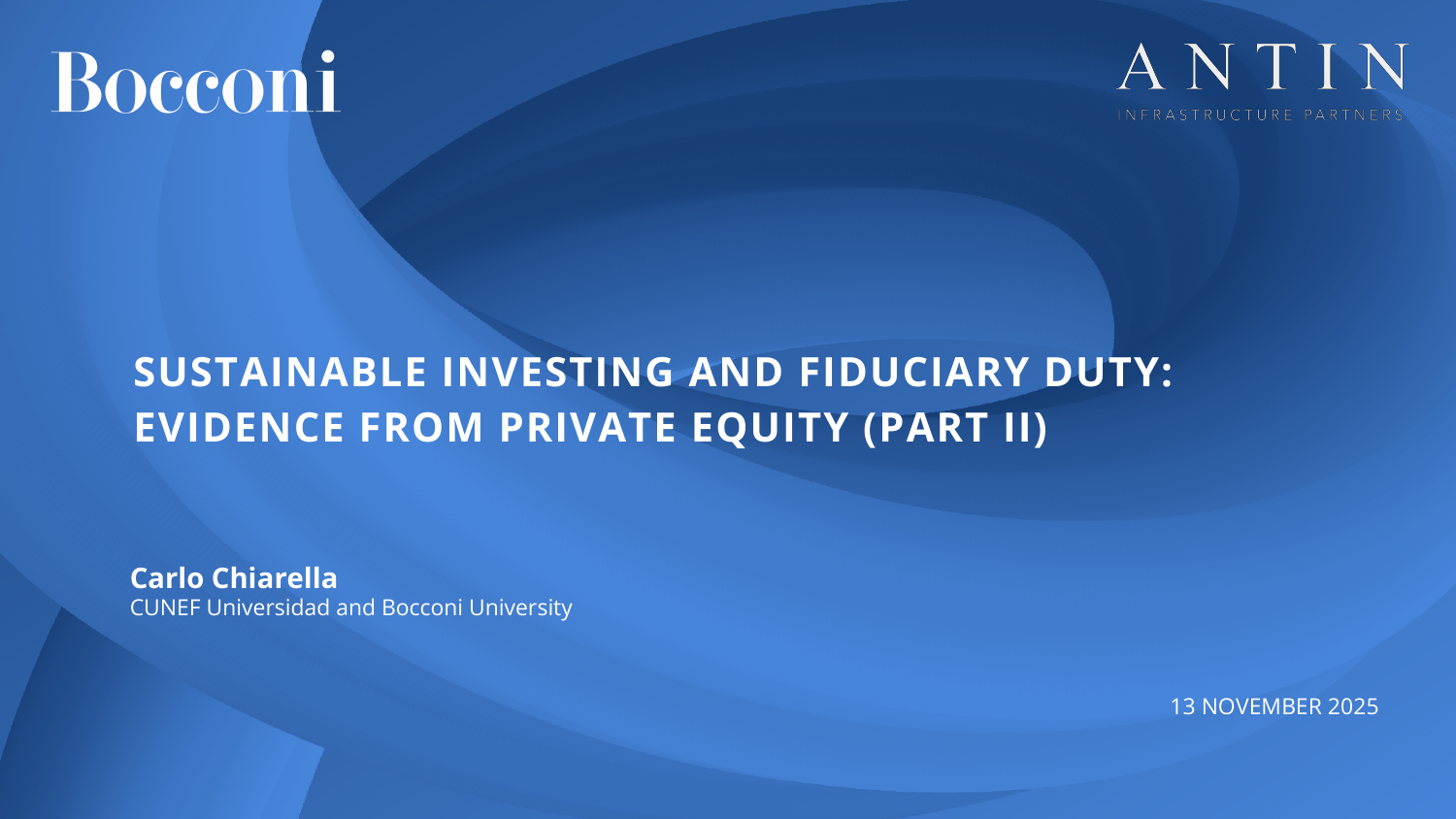

# Sustainable investing and fiduciary duty: Evidence from private equity (Part ii)
Carlo Chiarella
CUNEF Universidad and Bocconi University

13 NOVEMBER 2025